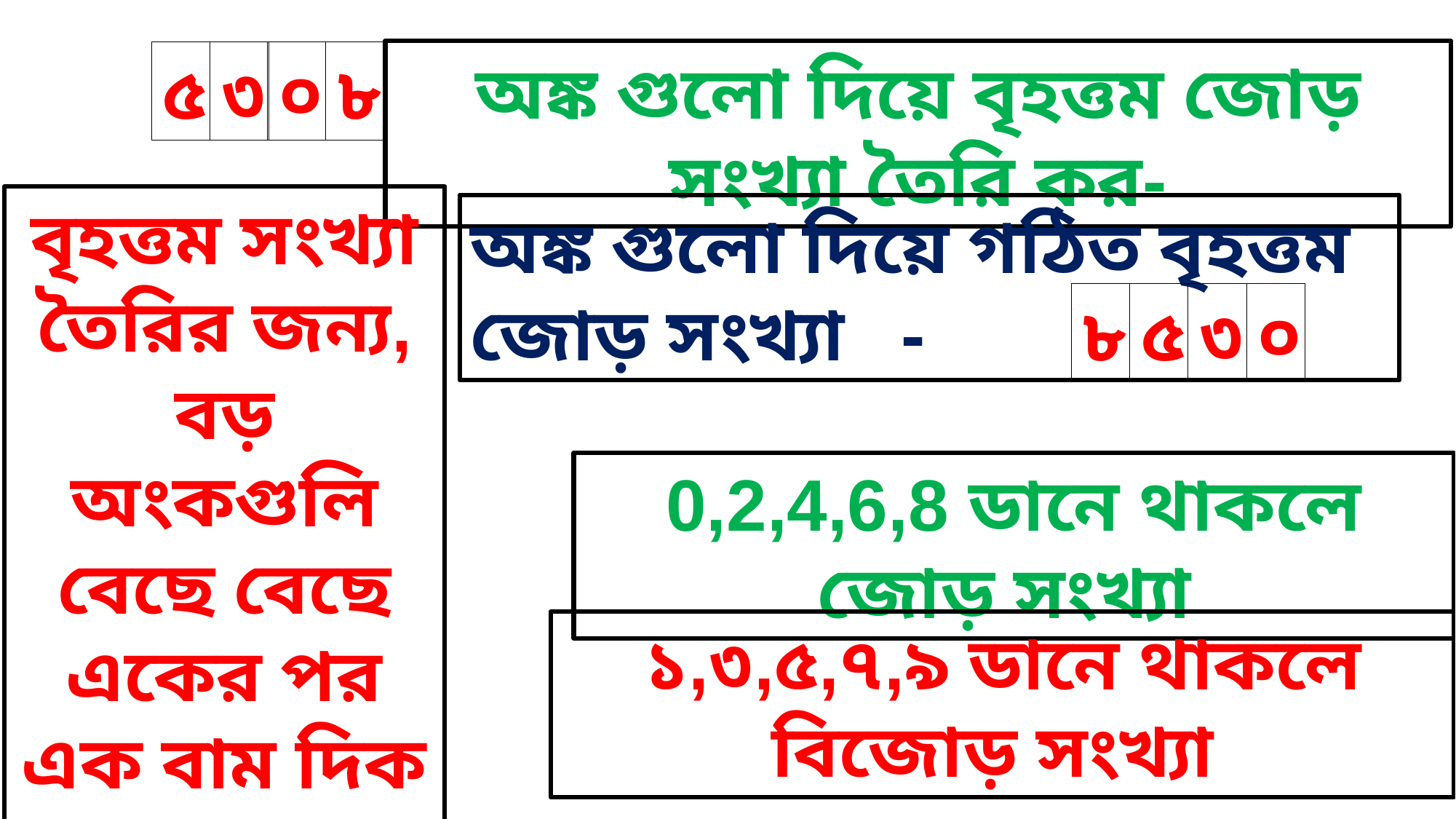

অঙ্ক গুলো দিয়ে বৃহত্তম জোড় সংখ্যা তৈরি কর-
০
৮
৫
৩
বৃহত্তম সংখ্যা তৈরির জন্য, বড় অংকগুলি বেছে বেছে একের পর এক বাম দিক থেকে সাজাতে হয়-
অঙ্ক গুলো দিয়ে গঠিত বৃহত্তম জোড় সংখ্যা   -
৮
৫
০
৩
0,2,4,6,8 ডানে থাকলে জোড় সংখ্যা
১,৩,৫,৭,৯ ডানে থাকলে বিজোড় সংখ্যা